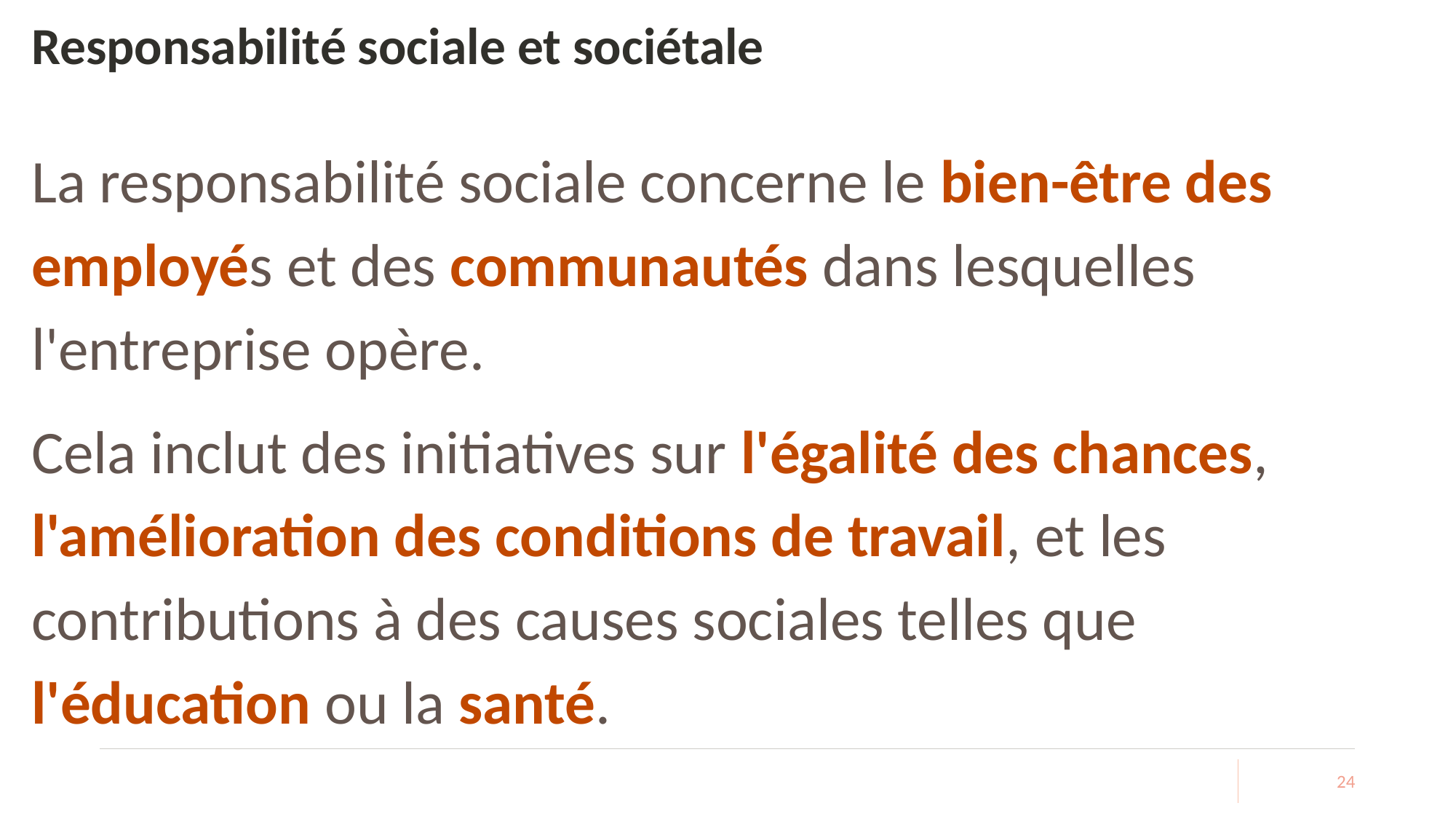

# Responsabilité sociale et sociétale
La responsabilité sociale concerne le bien-être des employés et des communautés dans lesquelles l'entreprise opère.
Cela inclut des initiatives sur l'égalité des chances, l'amélioration des conditions de travail, et les contributions à des causes sociales telles que l'éducation ou la santé.
24